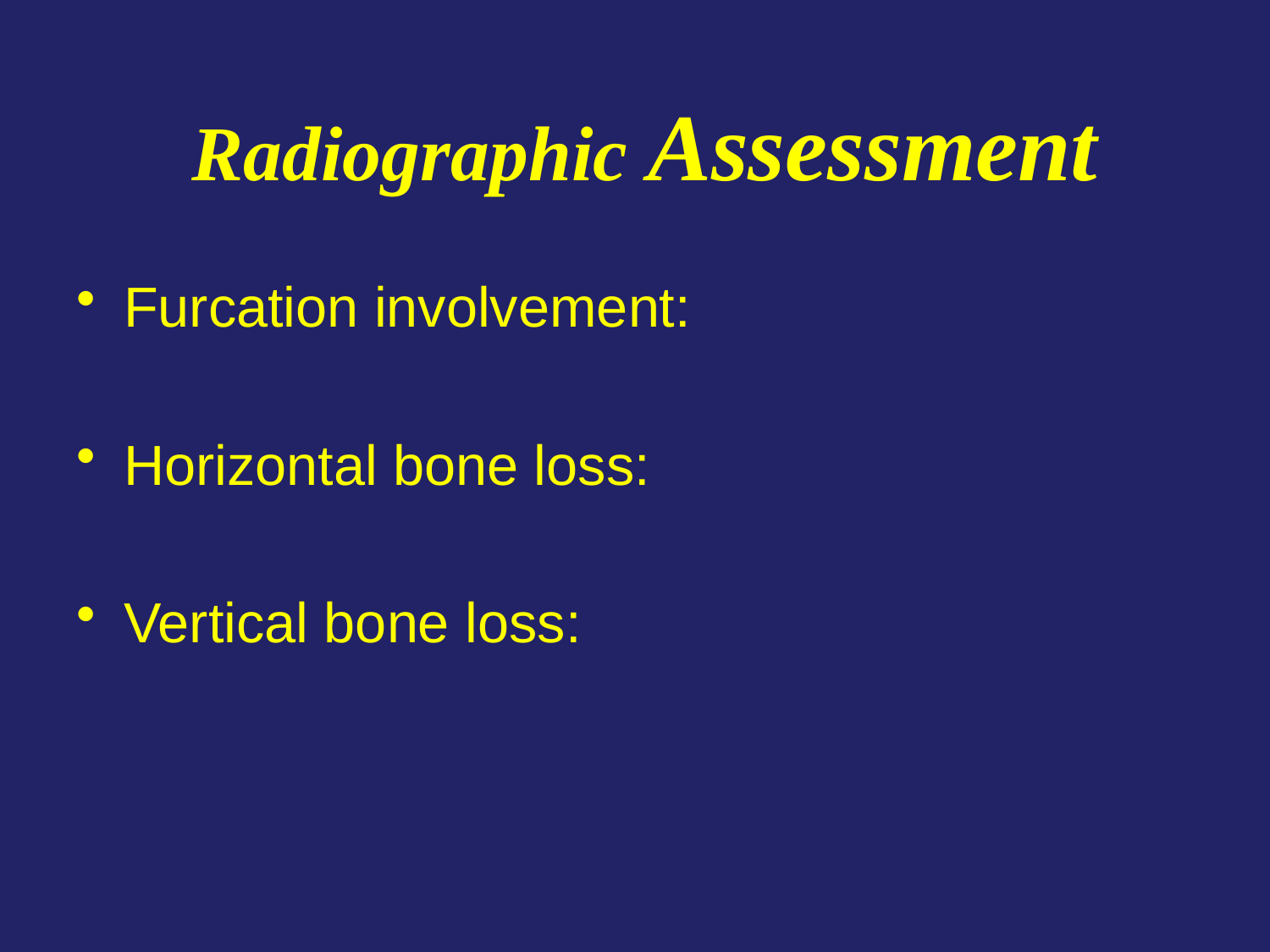

# Radiographic Assessment
Furcation involvement:

Horizontal bone loss:

Vertical bone loss: